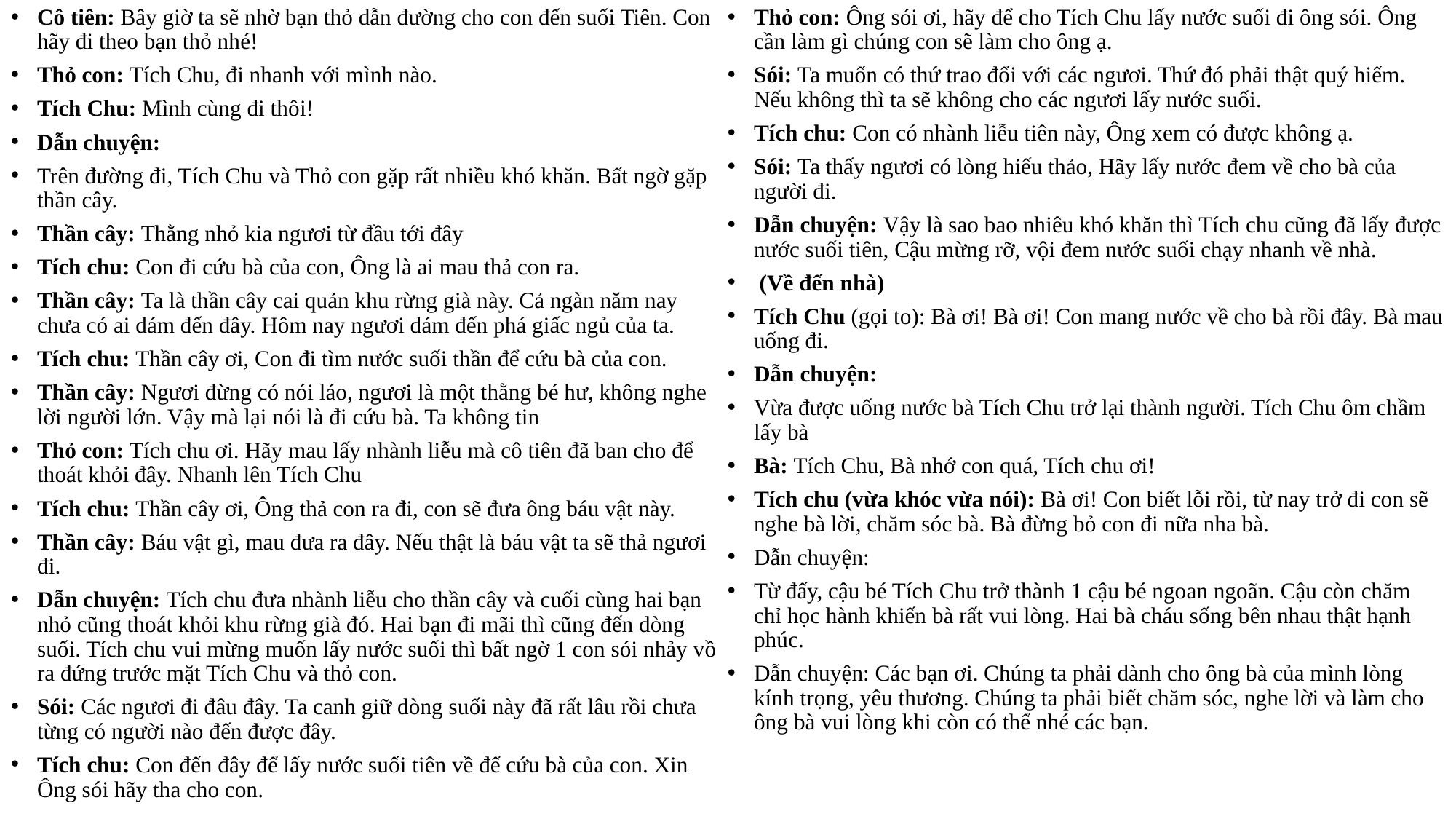

Cô tiên: Bây giờ ta sẽ nhờ bạn thỏ dẫn đường cho con đến suối Tiên. Con hãy đi theo bạn thỏ nhé!
Thỏ con: Tích Chu, đi nhanh với mình nào.
Tích Chu: Mình cùng đi thôi!
Dẫn chuyện:
Trên đường đi, Tích Chu và Thỏ con gặp rất nhiều khó khăn. Bất ngờ gặp thần cây.
Thần cây: Thằng nhỏ kia ngươi từ đầu tới đây
Tích chu: Con đi cứu bà của con, Ông là ai mau thả con ra.
Thần cây: Ta là thần cây cai quản khu rừng già này. Cả ngàn năm nay chưa có ai dám đến đây. Hôm nay ngươi dám đến phá giấc ngủ của ta.
Tích chu: Thần cây ơi, Con đi tìm nước suối thần để cứu bà của con.
Thần cây: Ngươi đừng có nói láo, ngươi là một thằng bé hư, không nghe lời người lớn. Vậy mà lại nói là đi cứu bà. Ta không tin
Thỏ con: Tích chu ơi. Hãy mau lấy nhành liễu mà cô tiên đã ban cho để thoát khỏi đây. Nhanh lên Tích Chu
Tích chu: Thần cây ơi, Ông thả con ra đi, con sẽ đưa ông báu vật này.
Thần cây: Báu vật gì, mau đưa ra đây. Nếu thật là báu vật ta sẽ thả ngươi đi.
Dẫn chuyện: Tích chu đưa nhành liễu cho thần cây và cuối cùng hai bạn nhỏ cũng thoát khỏi khu rừng già đó. Hai bạn đi mãi thì cũng đến dòng suối. Tích chu vui mừng muốn lấy nước suối thì bất ngờ 1 con sói nhảy vồ ra đứng trước mặt Tích Chu và thỏ con.
Sói: Các ngươi đi đâu đây. Ta canh giữ dòng suối này đã rất lâu rồi chưa từng có người nào đến được đây.
Tích chu: Con đến đây để lấy nước suối tiên về để cứu bà của con. Xin Ông sói hãy tha cho con.
Thỏ con: Ông sói ơi, hãy để cho Tích Chu lấy nước suối đi ông sói. Ông cần làm gì chúng con sẽ làm cho ông ạ.
Sói: Ta muốn có thứ trao đổi với các ngươi. Thứ đó phải thật quý hiếm. Nếu không thì ta sẽ không cho các ngươi lấy nước suối.
Tích chu: Con có nhành liễu tiên này, Ông xem có được không ạ.
Sói: Ta thấy ngươi có lòng hiếu thảo, Hãy lấy nước đem về cho bà của người đi.
Dẫn chuyện: Vậy là sao bao nhiêu khó khăn thì Tích chu cũng đã lấy được nước suối tiên, Cậu mừng rỡ, vội đem nước suối chạy nhanh về nhà.
 (Về đến nhà)
Tích Chu (gọi to): Bà ơi! Bà ơi! Con mang nước về cho bà rồi đây. Bà mau uống đi.
Dẫn chuyện:
Vừa được uống nước bà Tích Chu trở lại thành người. Tích Chu ôm chầm lấy bà
Bà: Tích Chu, Bà nhớ con quá, Tích chu ơi!
Tích chu (vừa khóc vừa nói): Bà ơi! Con biết lỗi rồi, từ nay trở đi con sẽ nghe bà lời, chăm sóc bà. Bà đừng bỏ con đi nữa nha bà.
Dẫn chuyện:
Từ đấy, cậu bé Tích Chu trở thành 1 cậu bé ngoan ngoãn. Cậu còn chăm chỉ học hành khiến bà rất vui lòng. Hai bà cháu sống bên nhau thật hạnh phúc.
Dẫn chuyện: Các bạn ơi. Chúng ta phải dành cho ông bà của mình lòng kính trọng, yêu thương. Chúng ta phải biết chăm sóc, nghe lời và làm cho ông bà vui lòng khi còn có thể nhé các bạn.